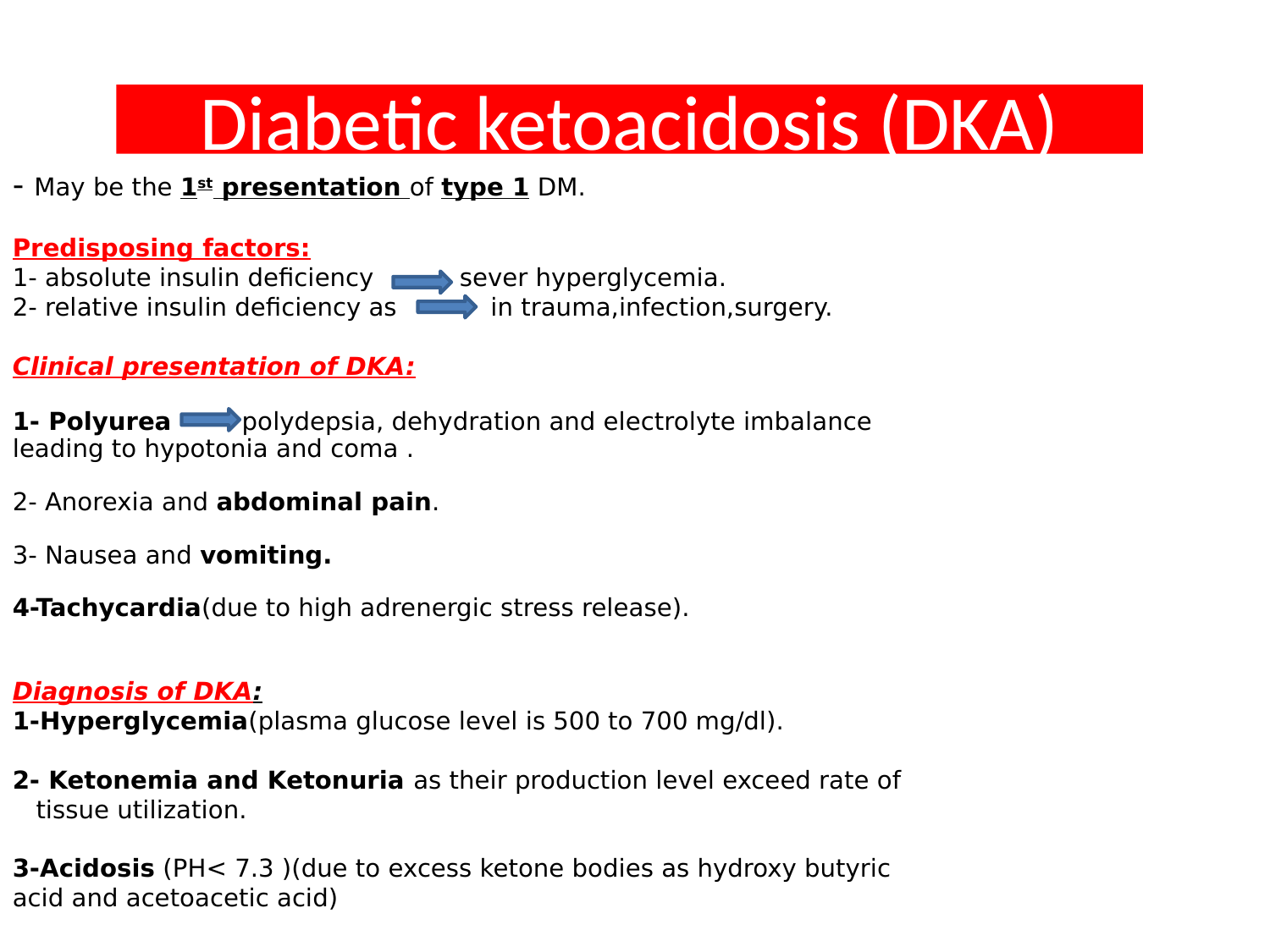

# Diabetic ketoacidosis (DKA)
- May be the 1st presentation of type 1 DM.

Predisposing factors:
1- absolute insulin deficiency           sever hyperglycemia.
2- relative insulin deficiency as            in trauma,infection,surgery.

Clinical presentation of DKA:

1- Polyurea         polydepsia, dehydration and electrolyte imbalance leading to hypotonia and coma .

2- Anorexia and abdominal pain.

3- Nausea and vomiting.

4-Tachycardia(due to high adrenergic stress release).

Diagnosis of DKA:
1-Hyperglycemia(plasma glucose level is 500 to 700 mg/dl).

2- Ketonemia and Ketonuria as their production level exceed rate of
   tissue utilization.

3-Acidosis (PH< 7.3 )(due to excess ketone bodies as hydroxy butyric acid and acetoacetic acid)